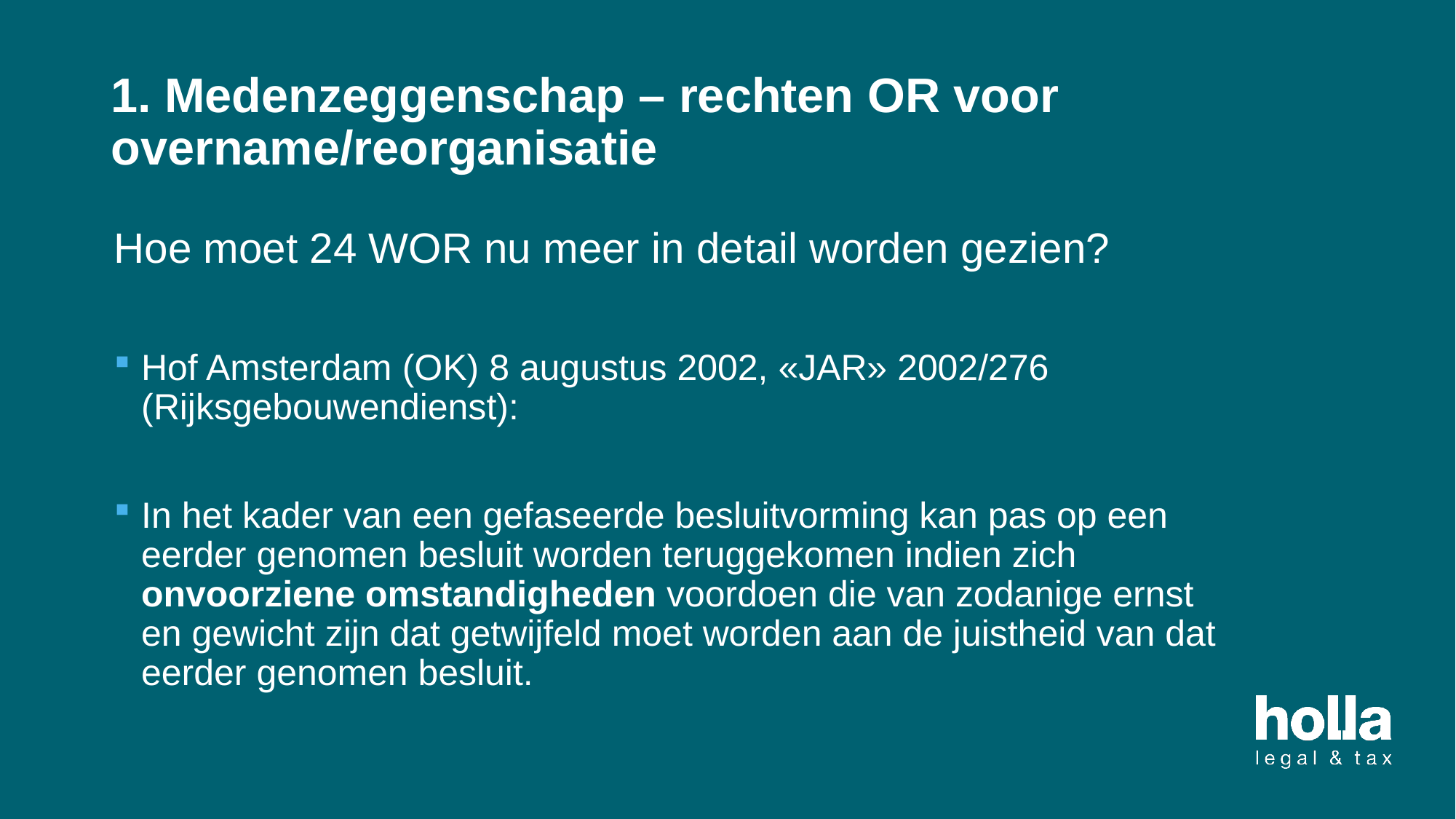

# 1. Medenzeggenschap – rechten OR voor overname/reorganisatie

Hoe moet 24 WOR nu meer in detail worden gezien?

Hof Amsterdam (OK) 8 augustus 2002, «JAR» 2002/276 (Rijksgebouwendienst):

In het kader van een gefaseerde besluitvorming kan pas op een eerder genomen besluit worden teruggekomen indien zich onvoorziene omstandigheden voordoen die van zodanige ernst en gewicht zijn dat getwijfeld moet worden aan de juistheid van dat eerder genomen besluit.